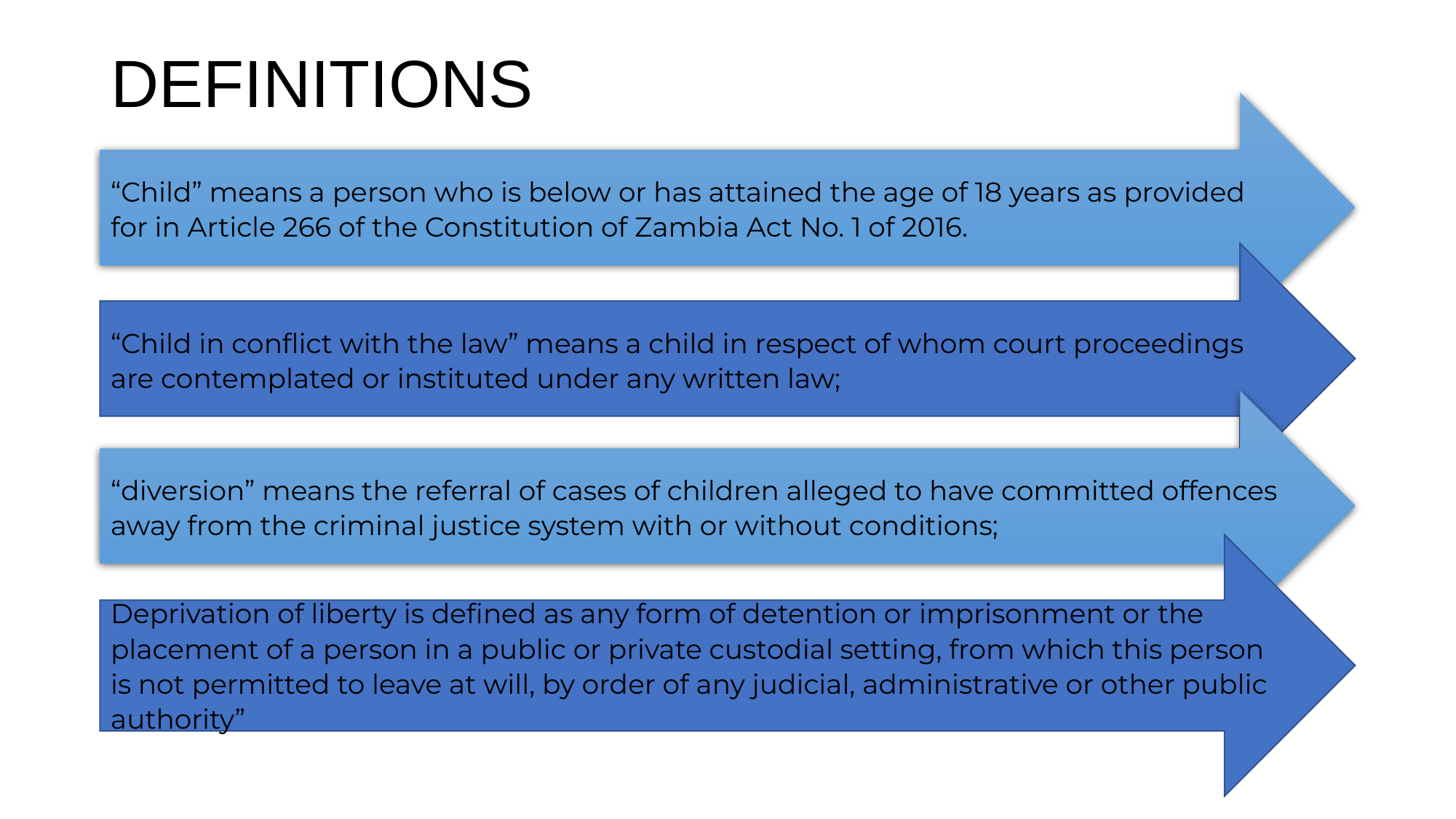

# DEFINITIONS
“Child” means a person who is below or has attained the age of 18 years as provided for in Article 266 of the Constitution of Zambia Act No. 1 of 2016.

“Child in conflict with the law” means a child in respect of whom court proceedings are contemplated or instituted under any written law;
“diversion” means the referral of cases of children alleged to have committed offences away from the criminal justice system with or without conditions;

Deprivation of liberty is defined as any form of detention or imprisonment or the placement of a person in a public or private custodial setting, from which this person is not permitted to leave at will, by order of any judicial, administrative or other public authority”